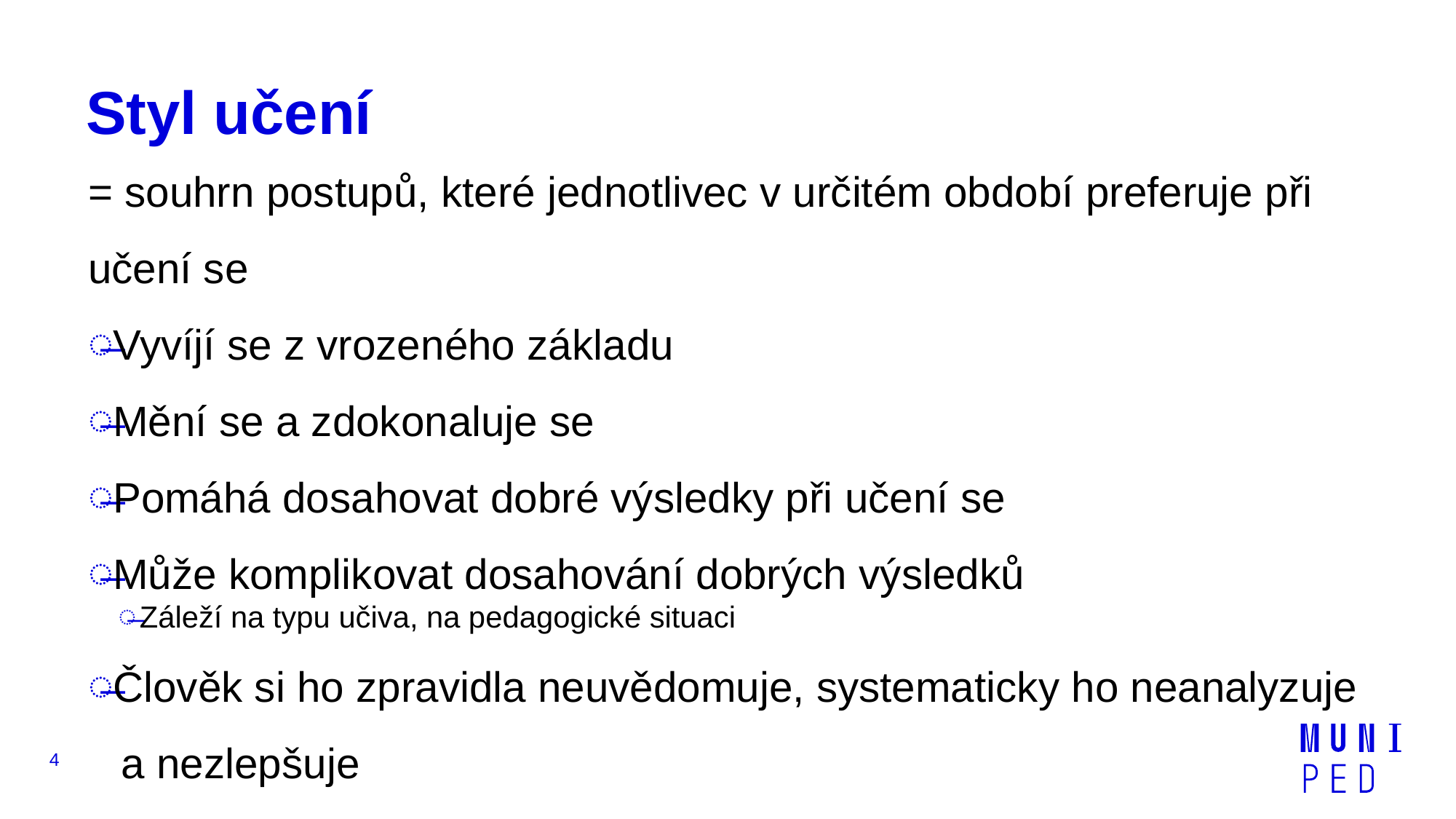

# Styl učení
= souhrn postupů, které jednotlivec v určitém období preferuje při učení se
Vyvíjí se z vrozeného základu
Mění se a zdokonaluje se
Pomáhá dosahovat dobré výsledky při učení se
Může komplikovat dosahování dobrých výsledků
Záleží na typu učiva, na pedagogické situaci
Člověk si ho zpravidla neuvědomuje, systematicky ho neanalyzuje  a nezlepšuje
4